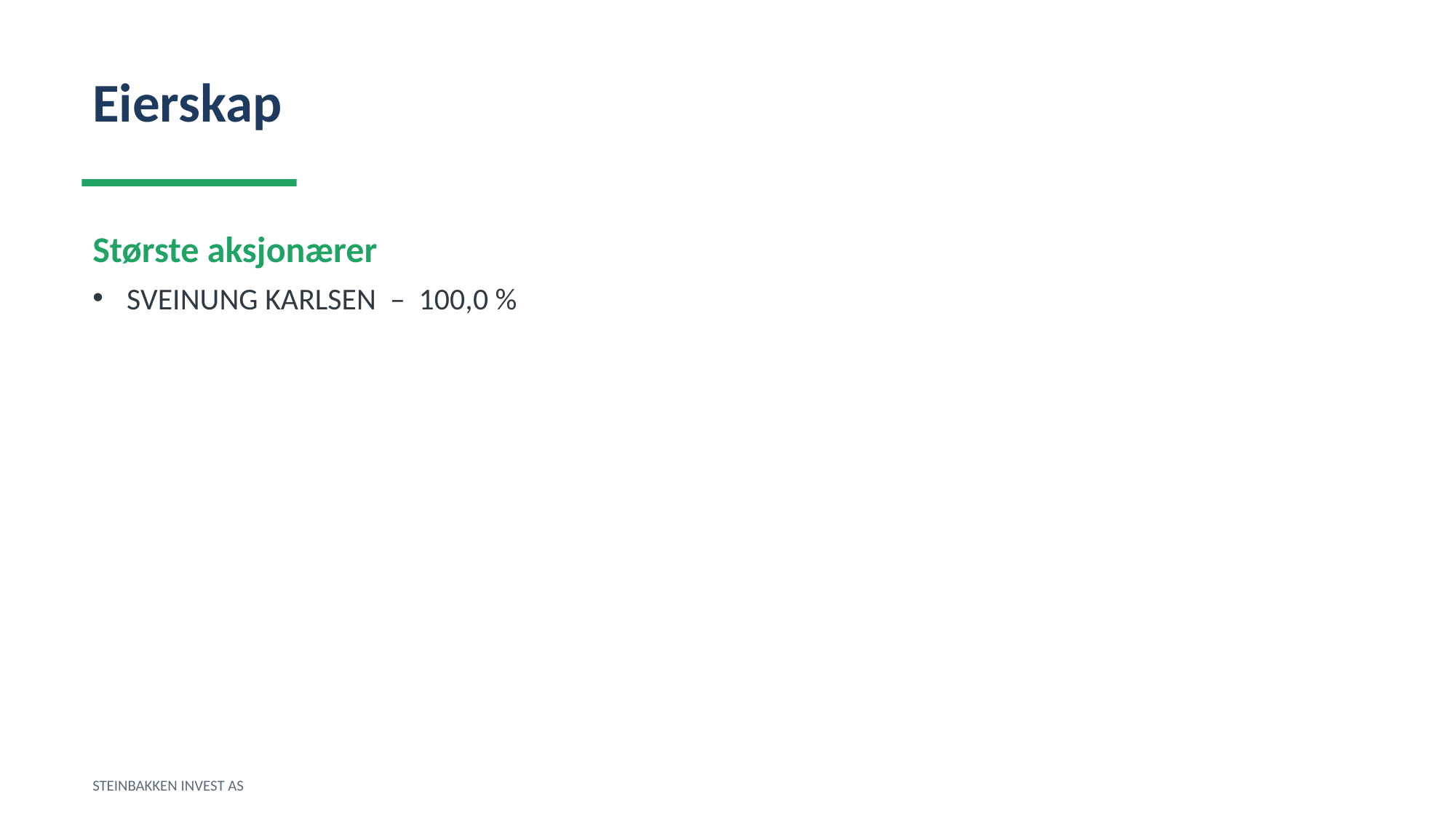

Eierskap

Største aksjonærer
SVEINUNG KARLSEN  –  100,0 %
STEINBAKKEN INVEST AS